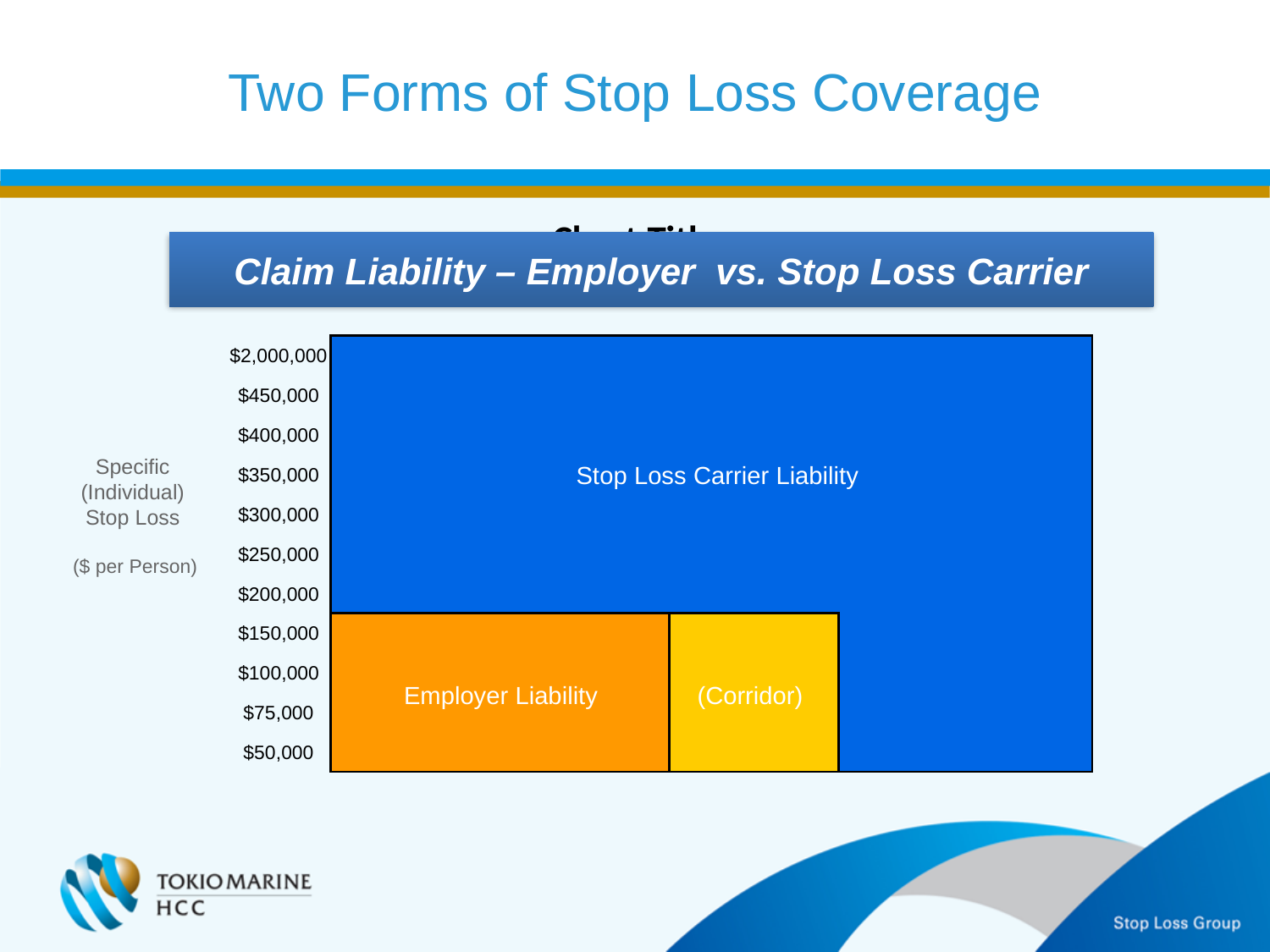

Two Forms of Stop Loss Coverage

### Chart:

| Category |
|---|
Claim Liability – Employer  vs. Stop Loss Carrier
| $2,000,000 |  |  |  |  |  |  |  |  |  |
| --- | --- | --- | --- | --- | --- | --- | --- | --- | --- |
| $450,000 |  |  |  |  |  |  |  |  |  |
| $400,000 |  |  |  |  |  |  |  |  |  |
| $350,000 |  |  |  |  |  |  |  |  |  |
| $300,000 |  |  |  |  |  |  |  |  |  |
| $250,000 |  |  |  |  |  |  |  |  |  |
| $200,000 |  |  |  |  |  |  |  |  |  |
| $150,000 |  |  |  |  |  |  |  |  |  |
| $100,000 |  |  |  |  |  |  |  |  |  |
| $75,000 |  |  |  |  |  |  |  |  |  |
| $50,000 |  |  |  |  |  |  |  |  |  |
Specific (Individual) Stop Loss
Stop Loss Carrier Liability
($ per Person)
Employer Liability
(Corridor)